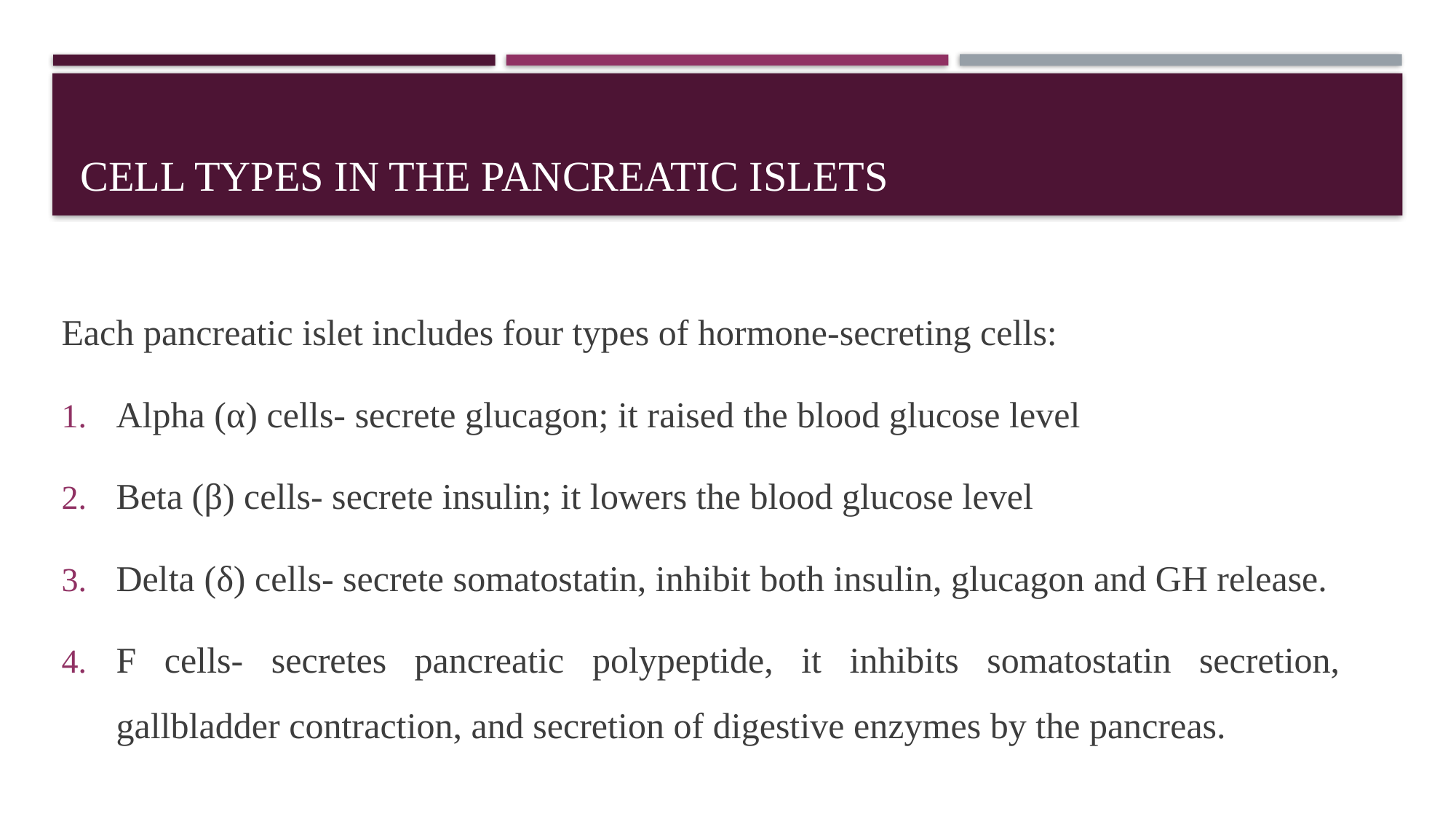

# Cell Types in the Pancreatic Islets
Each pancreatic islet includes four types of hormone-secreting cells:
Alpha (α) cells- secrete glucagon; it raised the blood glucose level
Beta (β) cells- secrete insulin; it lowers the blood glucose level
Delta (δ) cells- secrete somatostatin, inhibit both insulin, glucagon and GH release.
F cells- secretes pancreatic polypeptide, it inhibits somatostatin secretion, gallbladder contraction, and secretion of digestive enzymes by the pancreas.